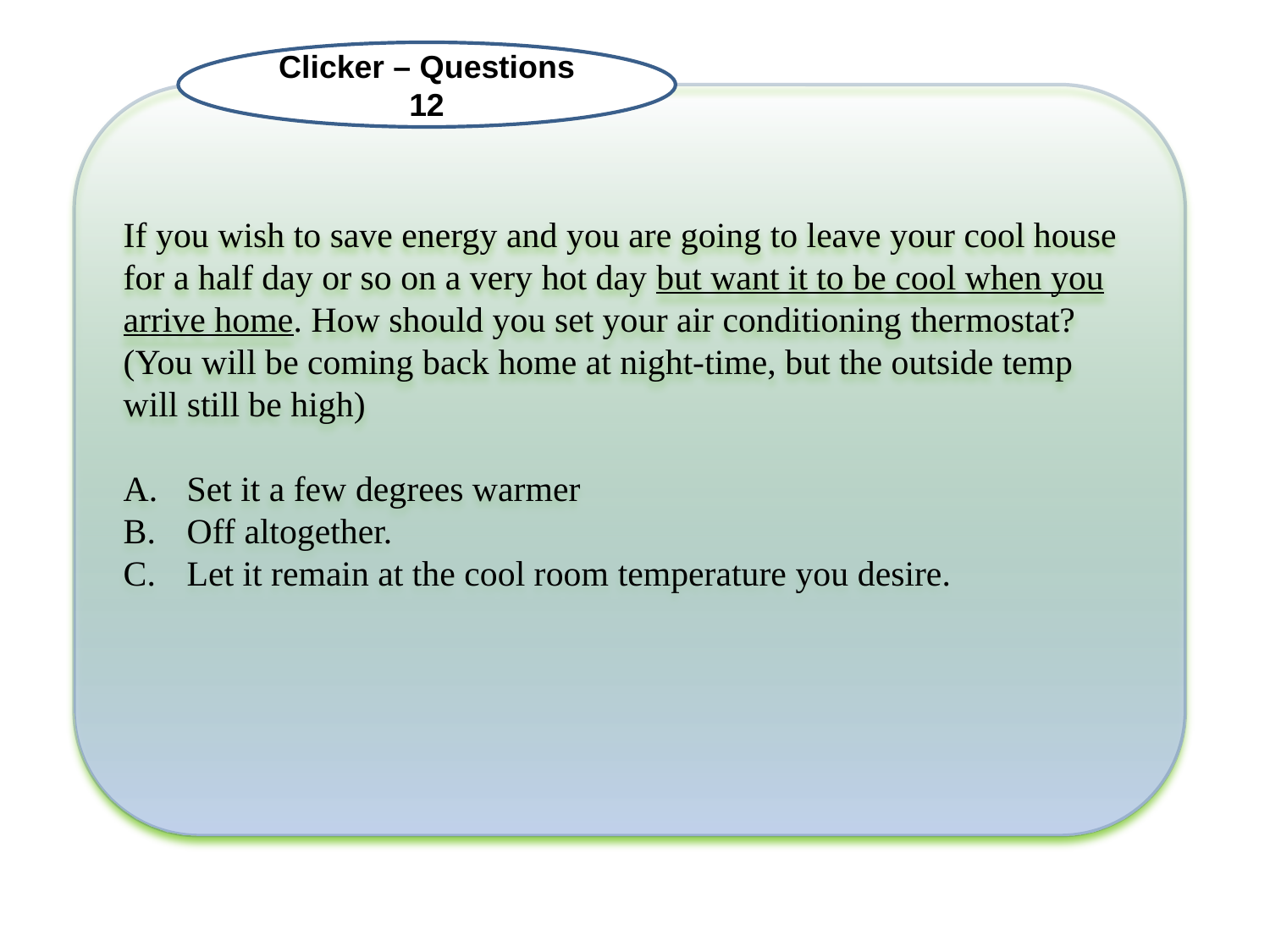

Clicker – Questions 12

If you wish to save energy and you are going to leave your cool house for a half day or so on a very hot day but want it to be cool when you arrive home. How should you set your air conditioning thermostat? (You will be coming back home at night-time, but the outside temp will still be high)

Set it a few degrees warmer
Off altogether.
Let it remain at the cool room temperature you desire.